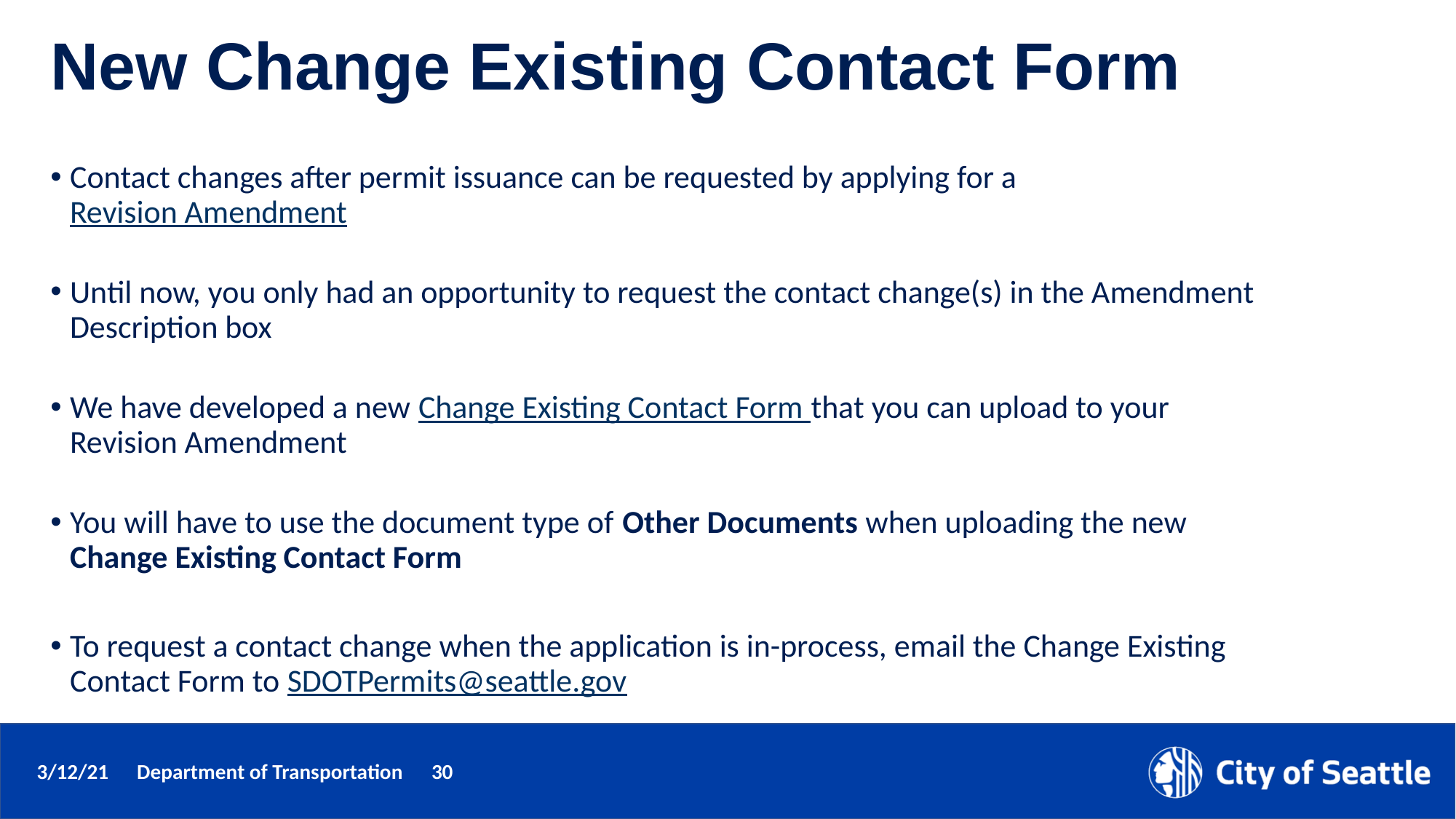

# New Change Existing Contact Form
Contact changes after permit issuance can be requested by applying for a Revision Amendment

Until now, you only had an opportunity to request the contact change(s) in the Amendment Description box

We have developed a new Change Existing Contact Form that you can upload to your Revision Amendment

You will have to use the document type of Other Documents when uploading the new Change Existing Contact Form

To request a contact change when the application is in-process, email the Change Existing Contact Form to SDOTPermits@seattle.gov